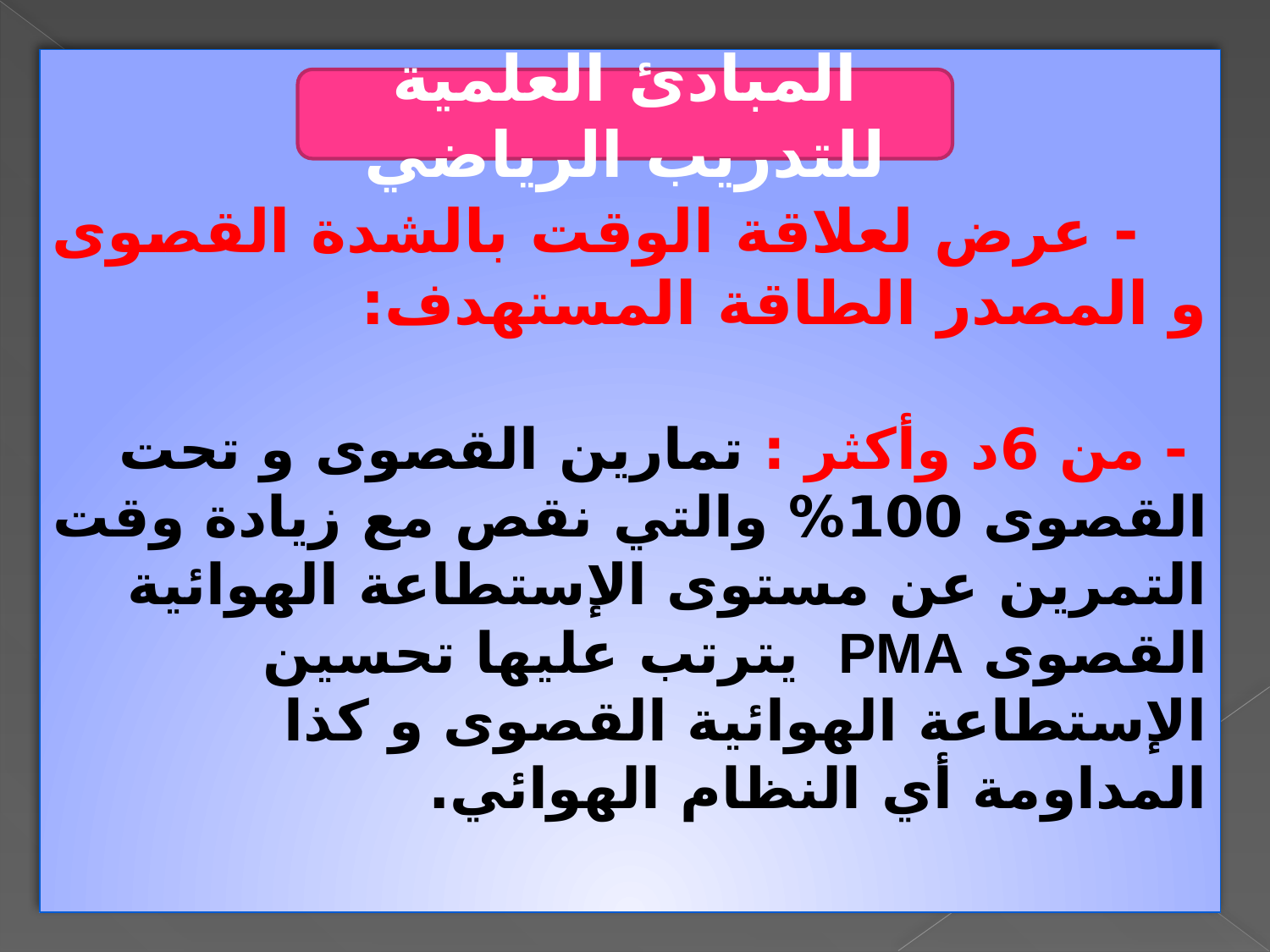

- عرض لعلاقة الوقت بالشدة القصوى و المصدر الطاقة المستهدف:

 - من 6د وأكثر : تمارين القصوى و تحت القصوى 100% والتي نقص مع زيادة وقت التمرين عن مستوى الإستطاعة الهوائية القصوى PMA  يترتب عليها تحسين الإستطاعة الهوائية القصوى و كذا المداومة أي النظام الهوائي.

المبادئ العلمية للتدريب الرياضي